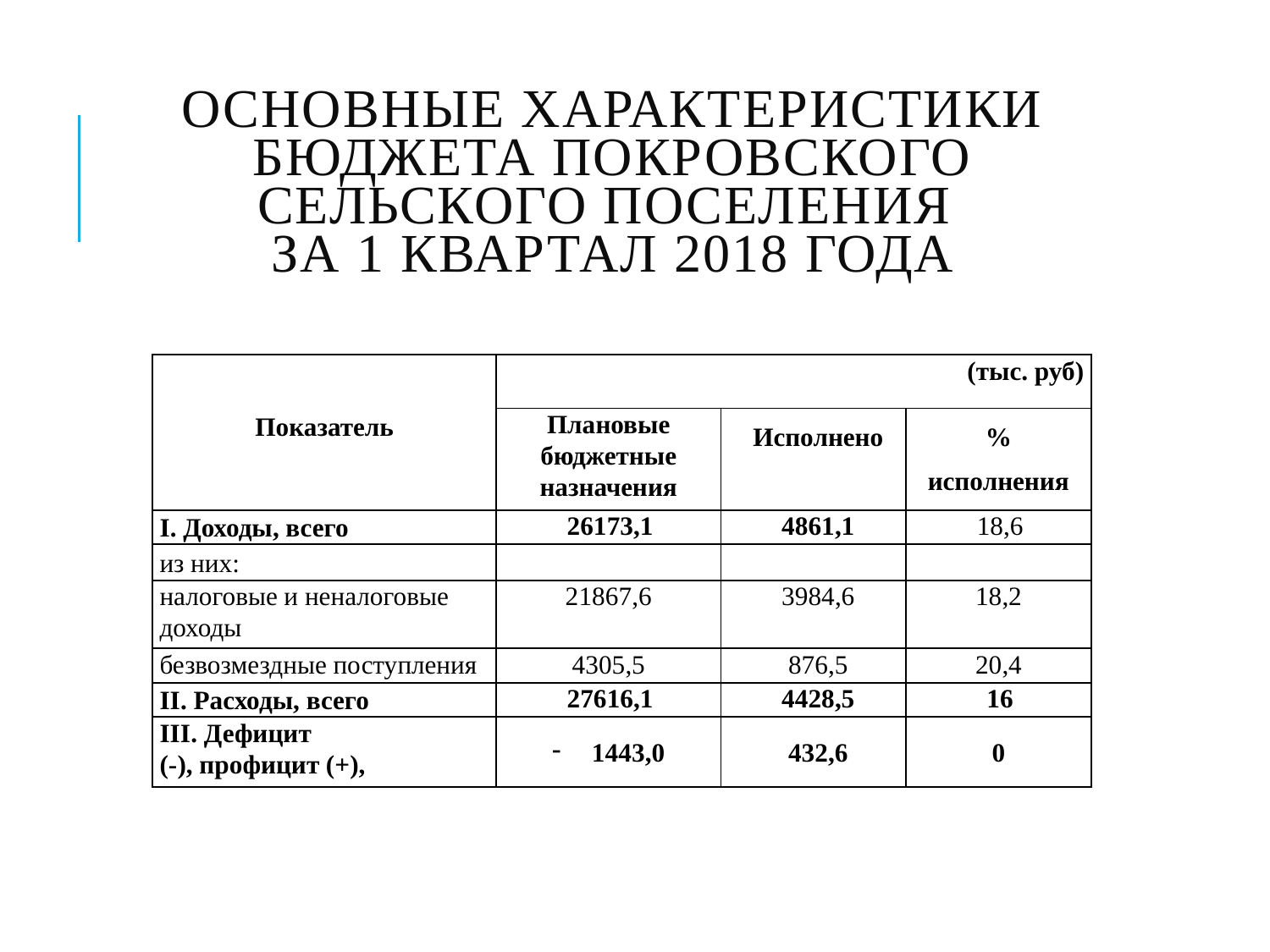

# Основные характеристики бюджета Покровского сельского поселения за 1 квартал 2018 года
| Показатель | (тыс. руб) |  |  |
| --- | --- | --- | --- |
|  | Плановые бюджетные назначения | Исполнено | % исполнения |
| I. Доходы, всего | 26173,1 | 4861,1 | 18,6 |
| из них: |  |  |  |
| налоговые и неналоговые доходы | 21867,6 | 3984,6 | 18,2 |
|  |  |  |  |
| безвозмездные поступления | 4305,5 | 876,5 | 20,4 |
| II. Расходы, всего | 27616,1 | 4428,5 | 16 |
| III. Дефицит (-), профицит (+), | 1443,0 | 432,6 | 0 |